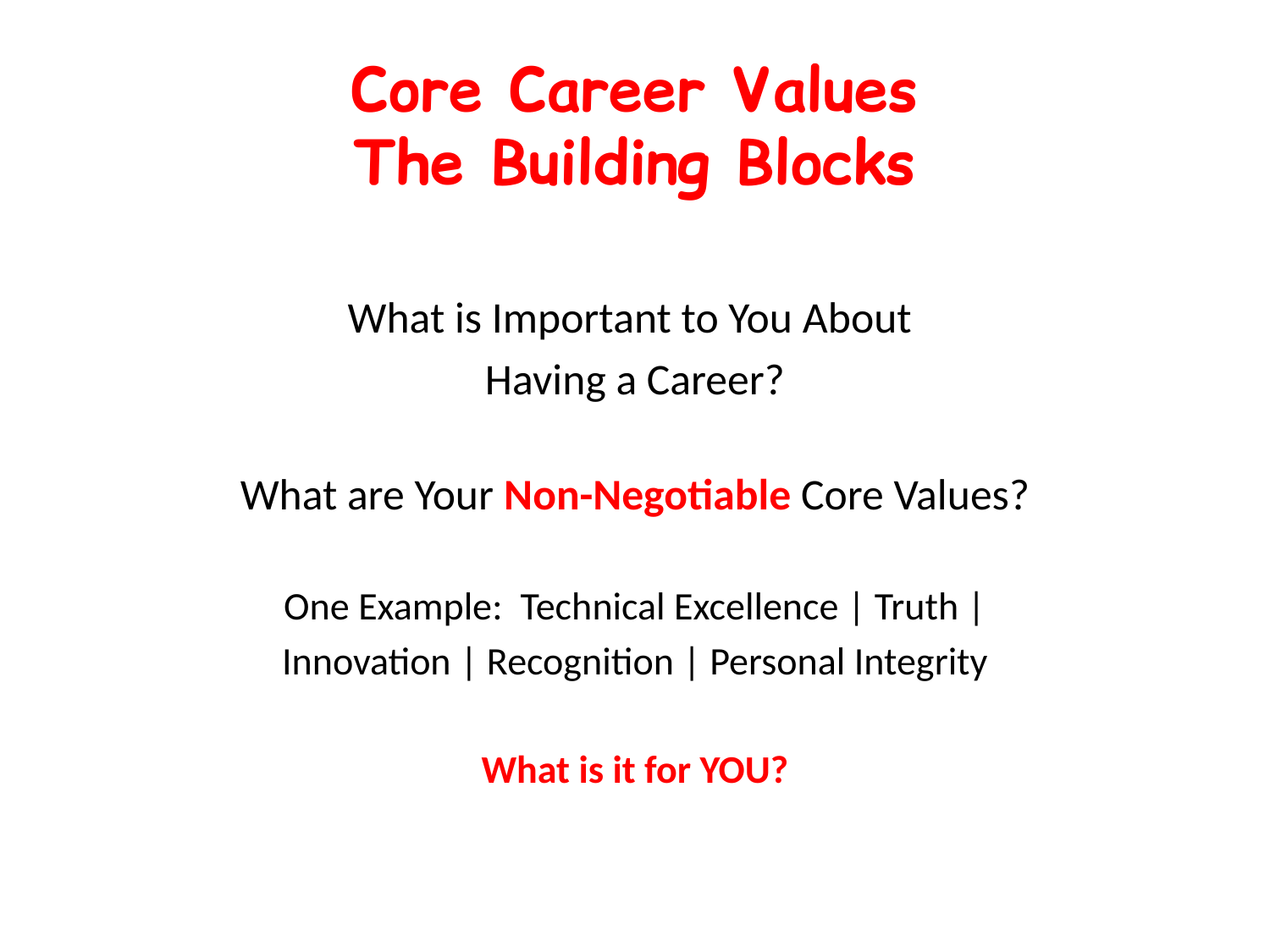

# Core Career Values The Building Blocks

What is Important to You About
Having a Career?

What are Your Non-Negotiable Core Values?

One Example:  Technical Excellence | Truth |
Innovation | Recognition | Personal Integrity

What is it for YOU?